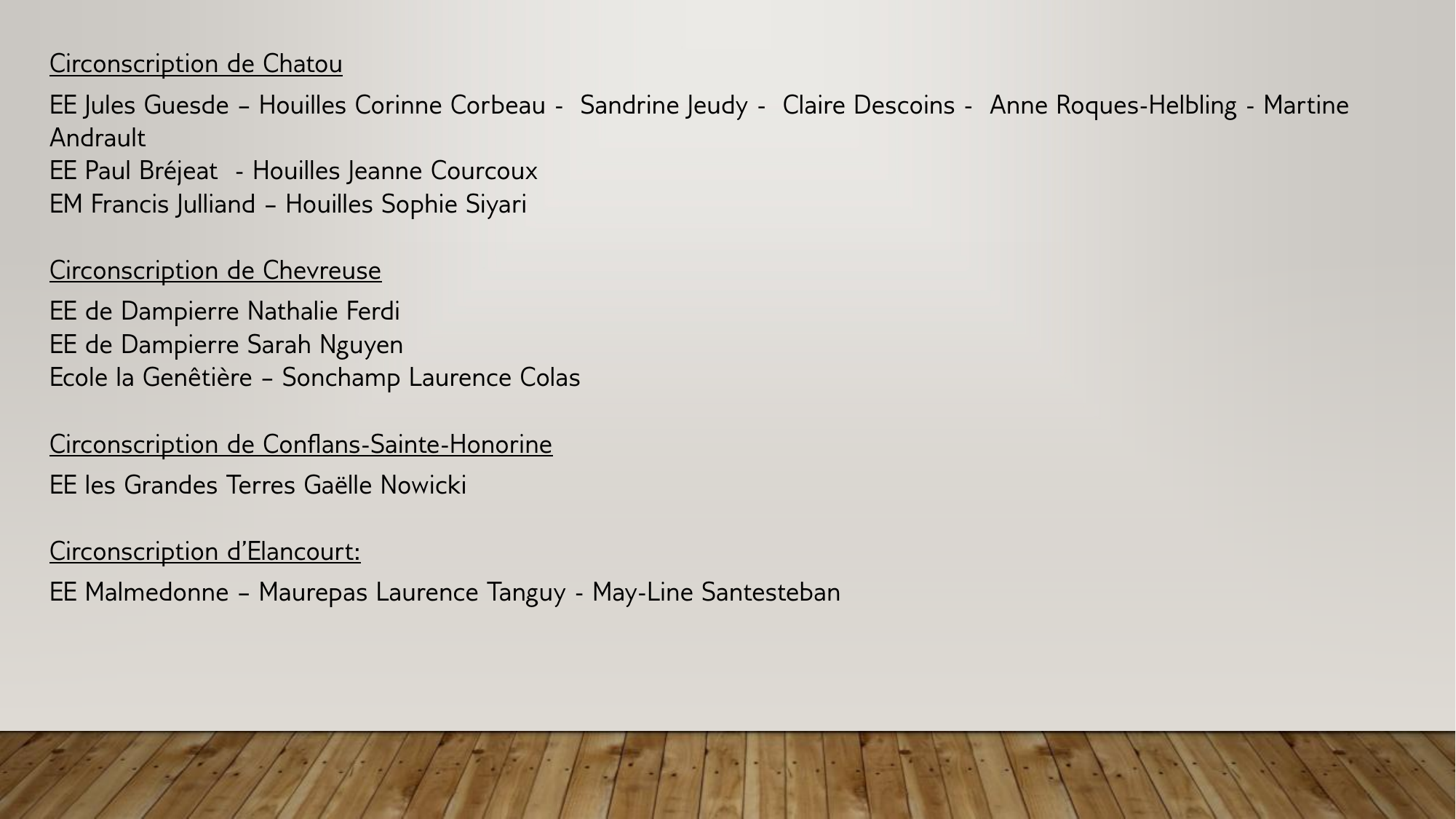

Circonscription de Chatou

EE Jules Guesde – Houilles Corinne Corbeau -  Sandrine Jeudy -  Claire Descoins -  Anne Roques-Helbling - Martine Andrault
EE Paul Bréjeat  - Houilles Jeanne Courcoux
EM Francis Julliand – Houilles Sophie Siyari

Circonscription de Chevreuse

EE de Dampierre Nathalie Ferdi
EE de Dampierre Sarah Nguyen
Ecole la Genêtière – Sonchamp Laurence Colas

Circonscription de Conflans-Sainte-Honorine

EE les Grandes Terres Gaëlle Nowicki

Circonscription d’Elancourt:

EE Malmedonne – Maurepas Laurence Tanguy - May-Line Santesteban